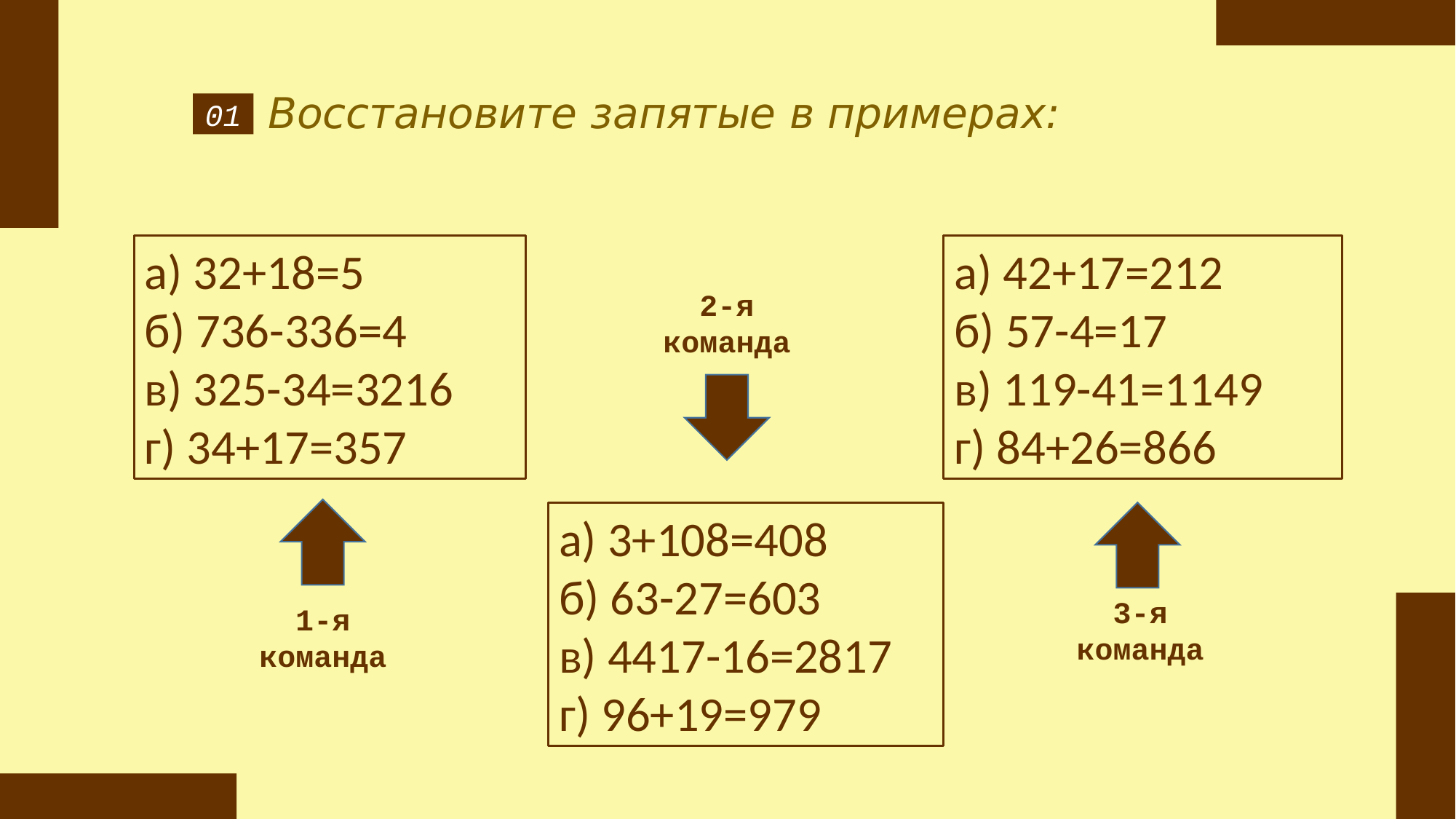

Восстановите запятые в примерах:
01
а) 32+18=5
б) 736-336=4
в) 325-34=3216
г) 34+17=357
а) 42+17=212
б) 57-4=17
в) 119-41=1149
г) 84+26=866
2-я
команда

а) 3+108=408
б) 63-27=603
в) 4417-16=2817 г) 96+19=979

3-я
команда

1-я
команда